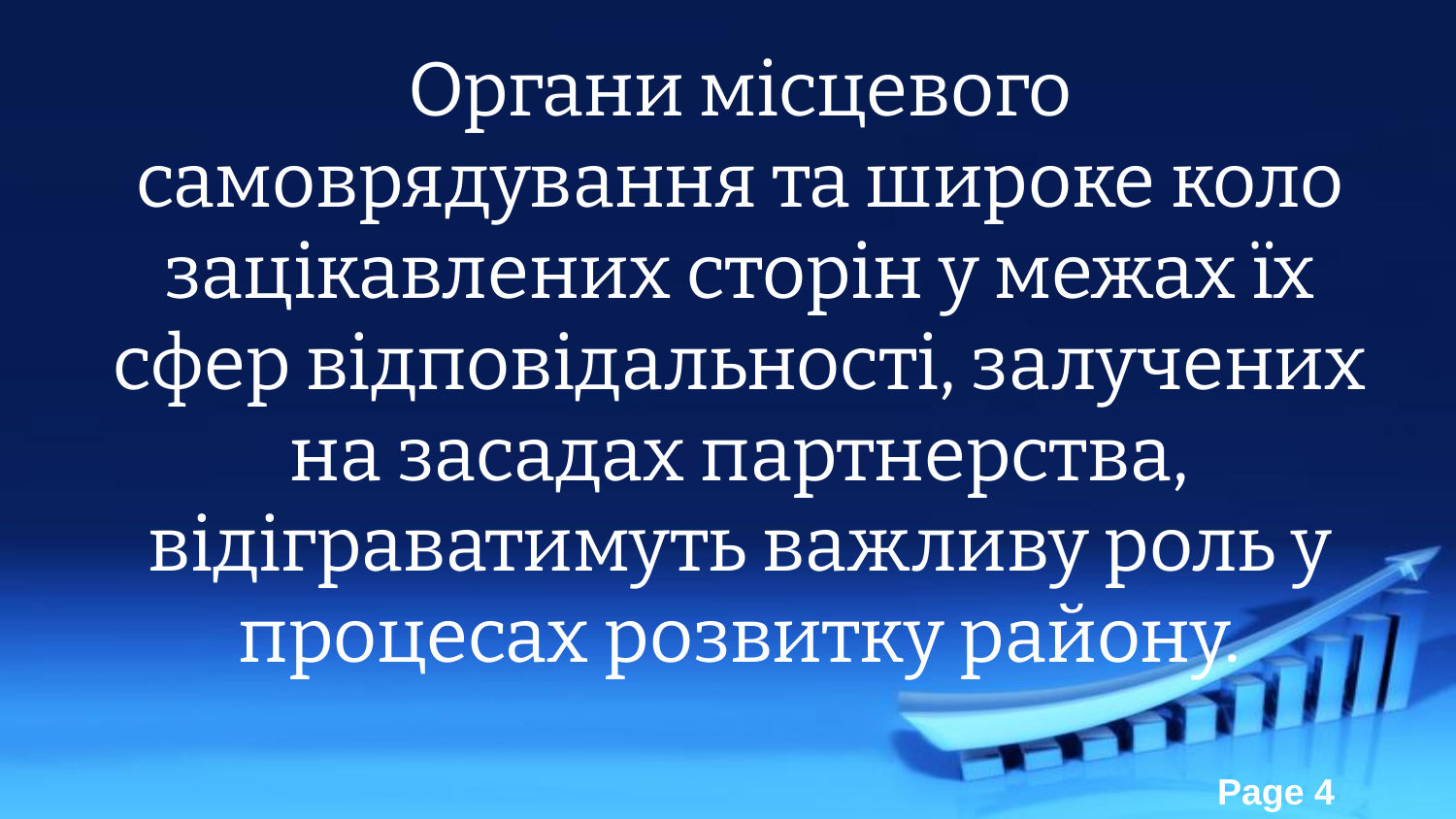

# Органи місцевого самоврядування та широке коло зацікавлених сторін у межах їх сфер відповідальності, залучених на засадах партнерства, відіграватимуть важливу роль у процесах розвитку району.